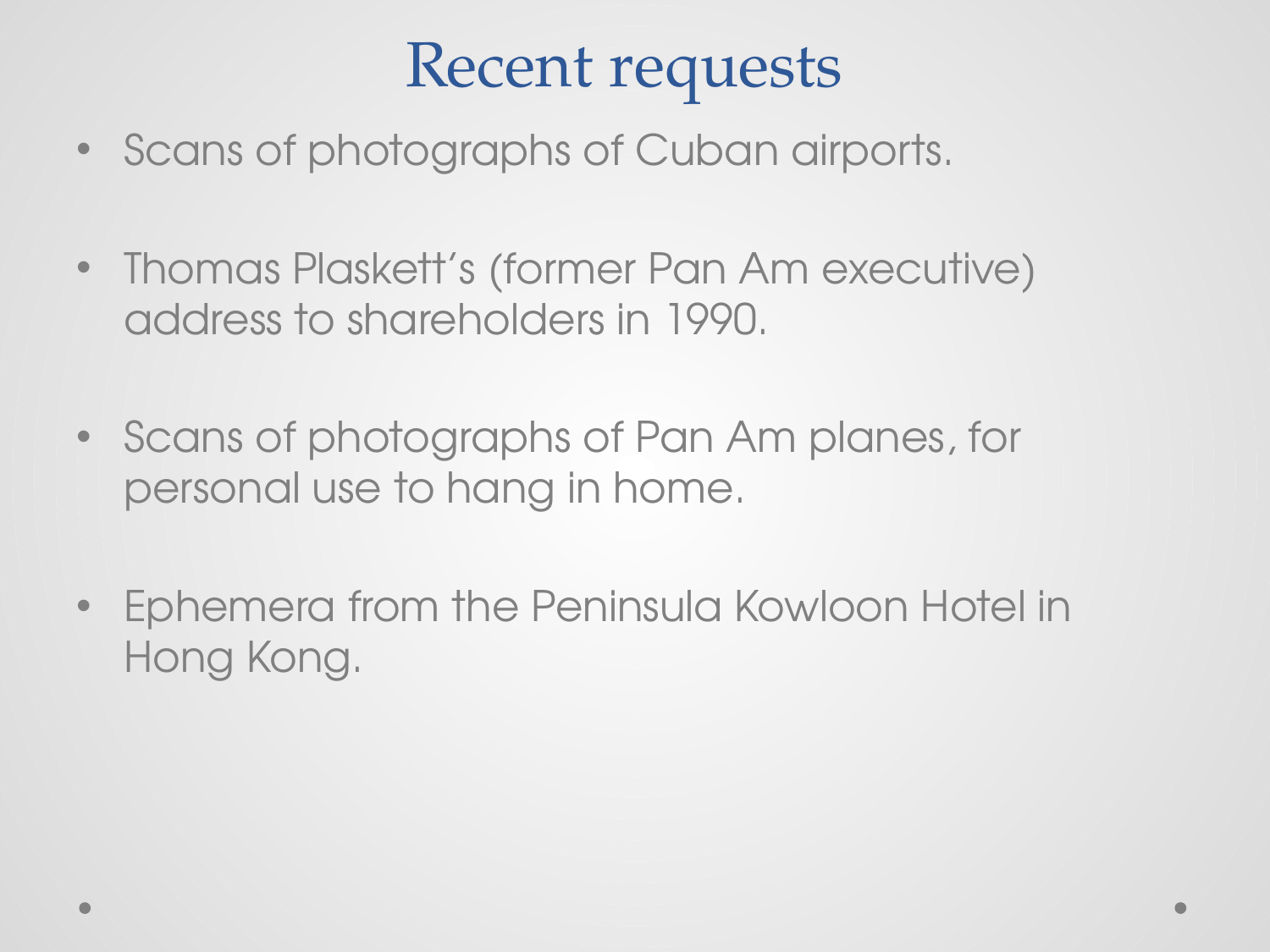

# Recent requests
Scans of photographs of Cuban airports.

Thomas Plaskett’s (former Pan Am executive) address to shareholders in 1990.

Scans of photographs of Pan Am planes, for personal use to hang in home.

Ephemera from the Peninsula Kowloon Hotel in Hong Kong.